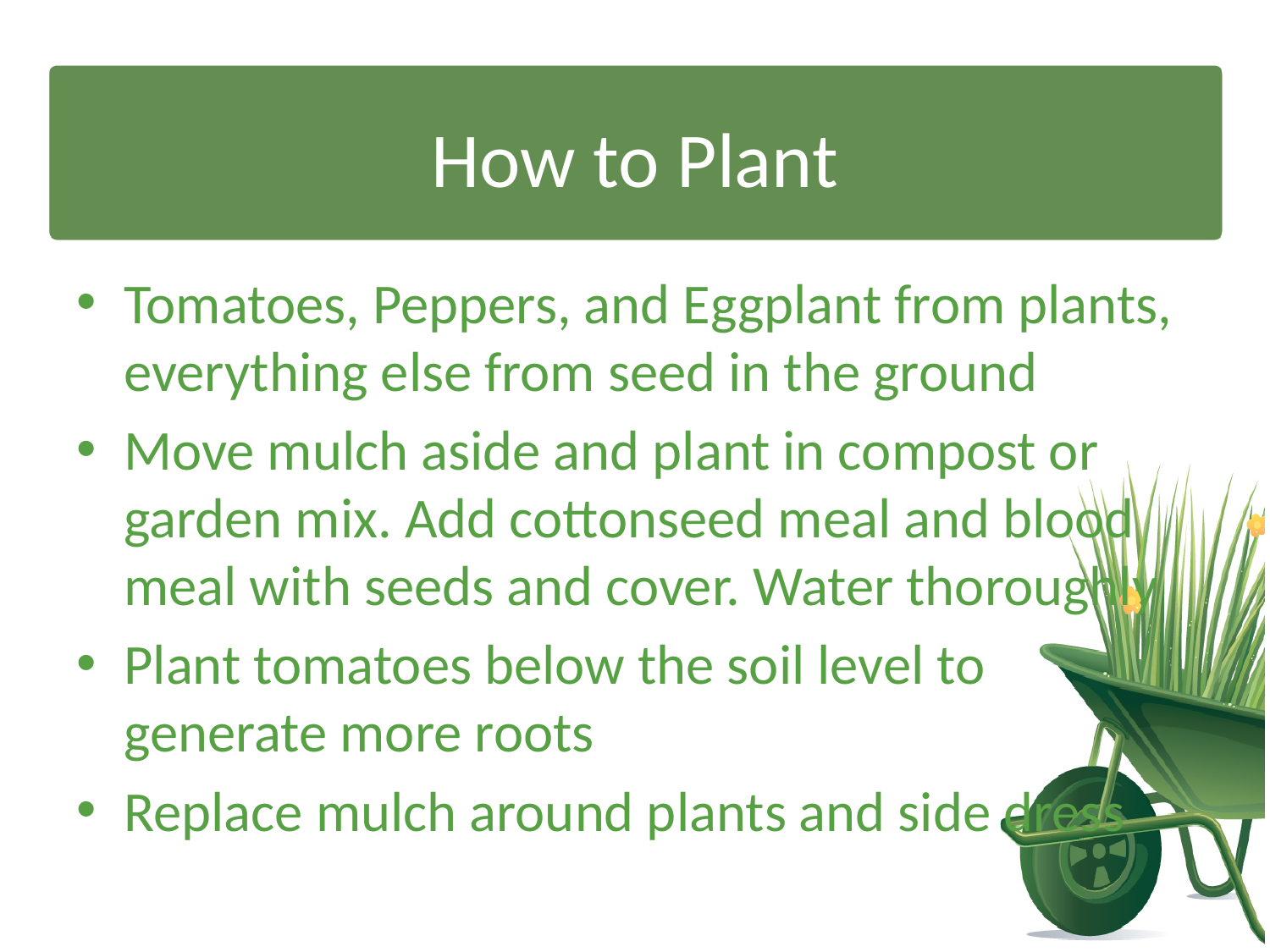

# How to Plant
Tomatoes, Peppers, and Eggplant from plants, everything else from seed in the ground
Move mulch aside and plant in compost or garden mix. Add cottonseed meal and blood meal with seeds and cover. Water thoroughly
Plant tomatoes below the soil level to generate more roots
Replace mulch around plants and side dress